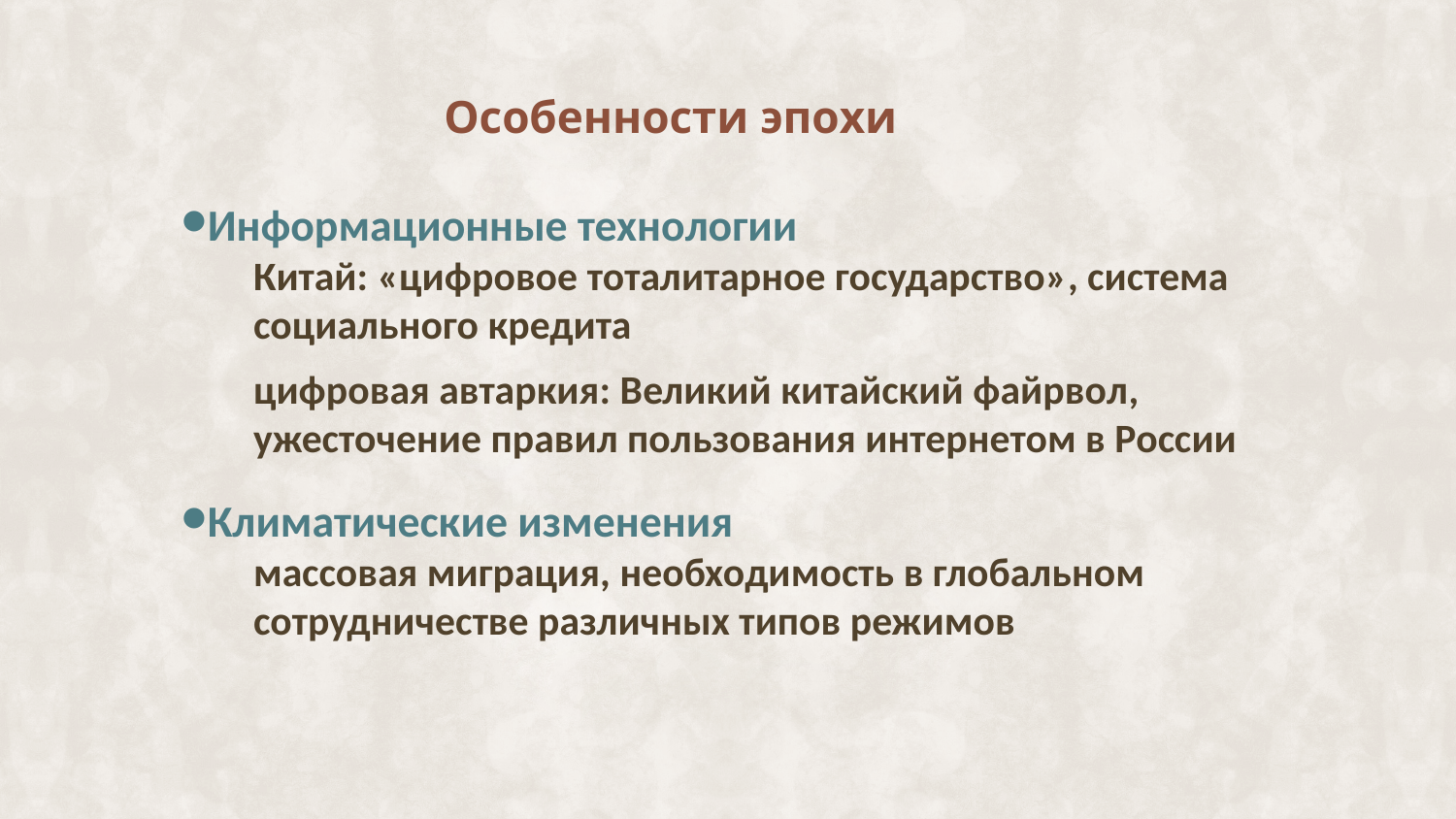

Особенности эпохи
Информационные технологии
Китай: «цифровое тоталитарное государство», система социального кредита
цифровая автаркия: Великий китайский файрвол, ужесточение правил пользования интернетом в России
Климатические изменения
массовая миграция, необходимость в глобальном сотрудничестве различных типов режимов